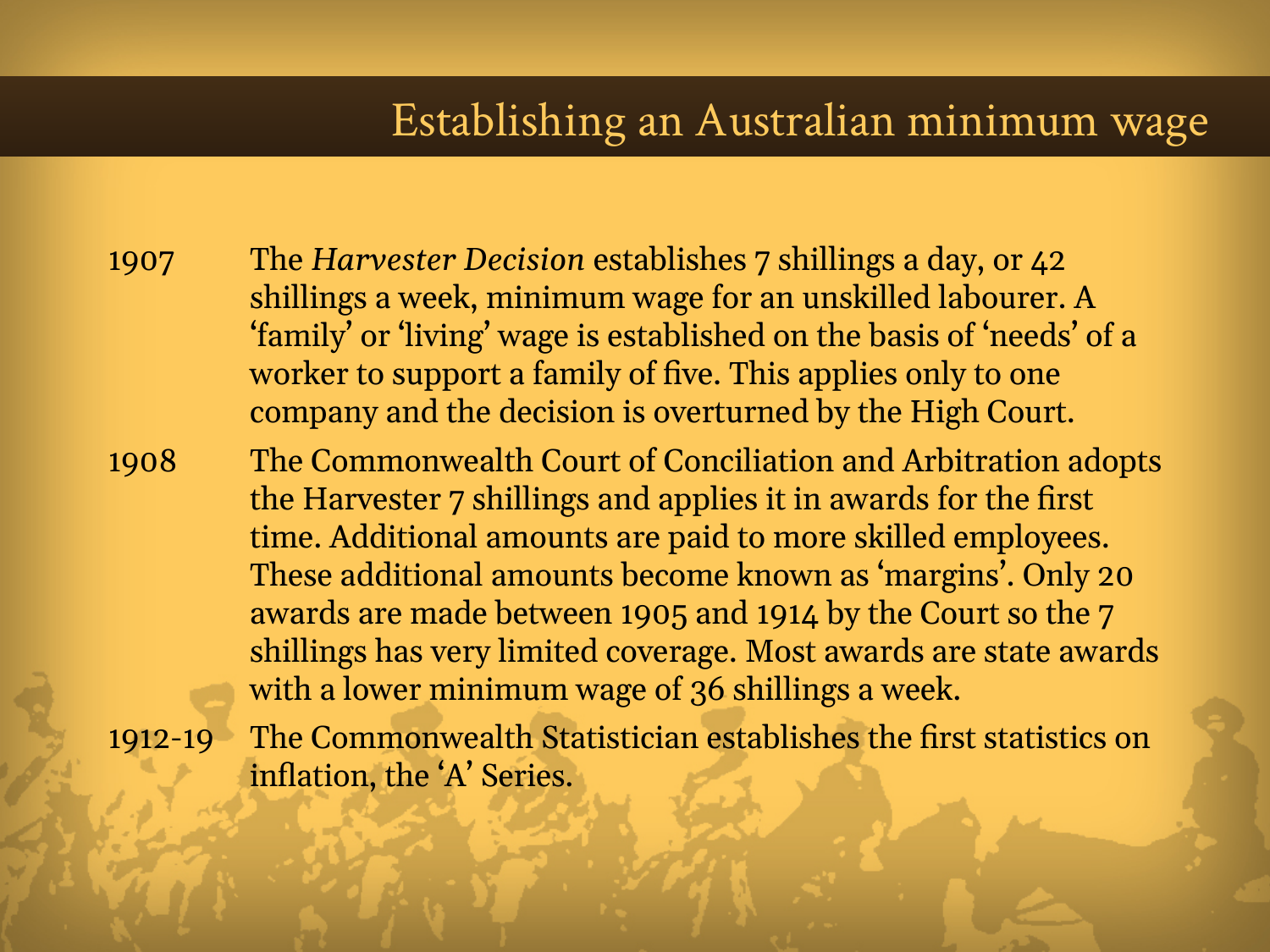

# Establishing an Australian minimum wage
1907 	  The Harvester Decision establishes 7 shillings a day, or 42
	  shillings a week, minimum wage for an unskilled labourer. A
	  ‘family’ or ‘living’ wage is established on the basis of ‘needs’ of a
	  worker to support a family of five. This applies only to one
	  company and the decision is overturned by the High Court.
1908 	  The Commonwealth Court of Conciliation and Arbitration adopts
	  the Harvester 7 shillings and applies it in awards for the first
	  time. Additional amounts are paid to more skilled employees.
	  These additional amounts become known as ‘margins’. Only 20
	  awards are made between 1905 and 1914 by the Court so the 7
	  shillings has very limited coverage. Most awards are state awards
	  with a lower minimum wage of 36 shillings a week.
1912-19 	  The Commonwealth Statistician establishes the first statistics on
	  inflation, the ‘A’ Series.